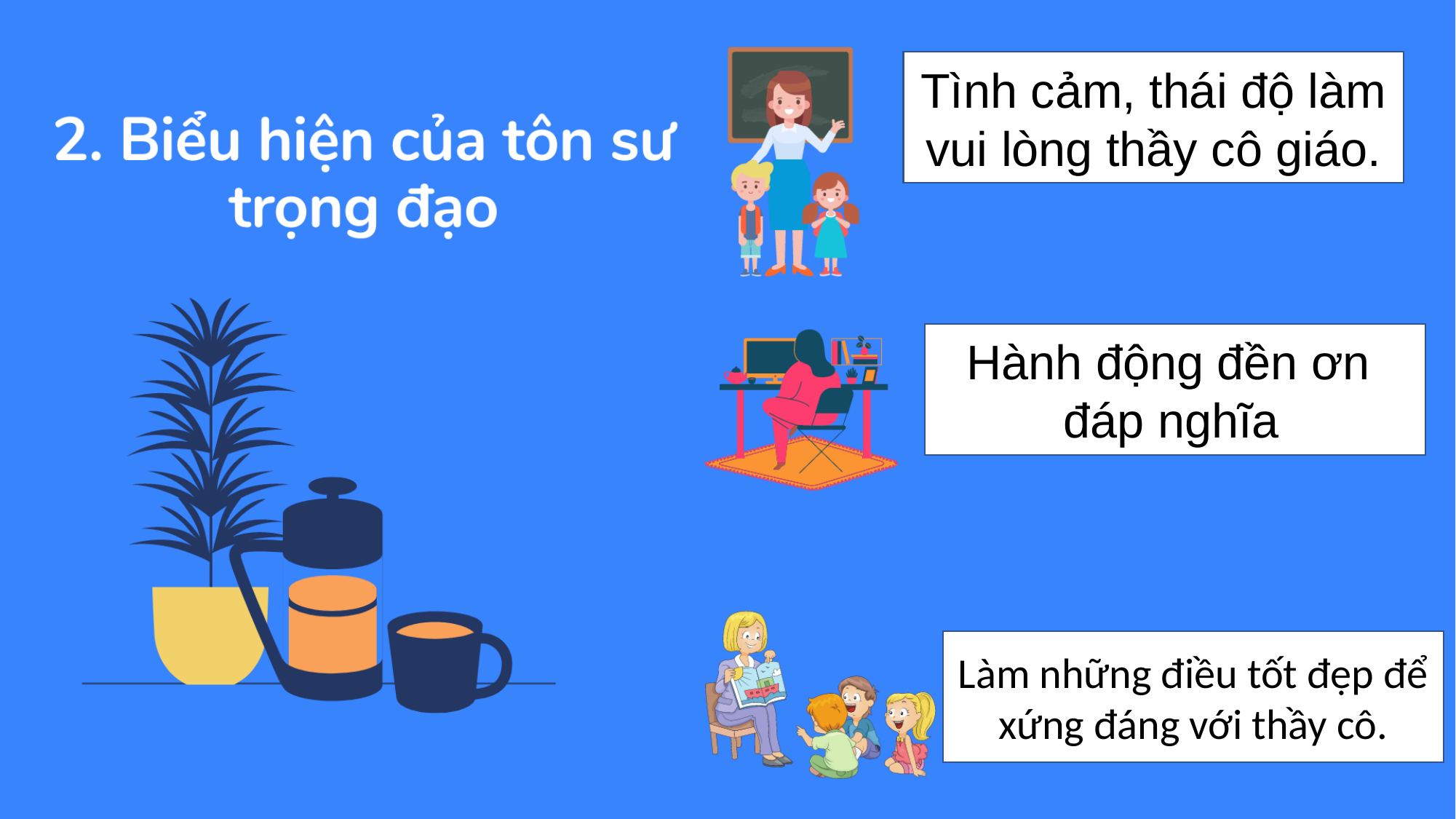

Tình cảm, thái độ làm vui lòng thầy cô giáo.
Hành động đền ơn
đáp nghĩa.
Làm những điều tốt đẹp để xứng đáng với thầy cô.